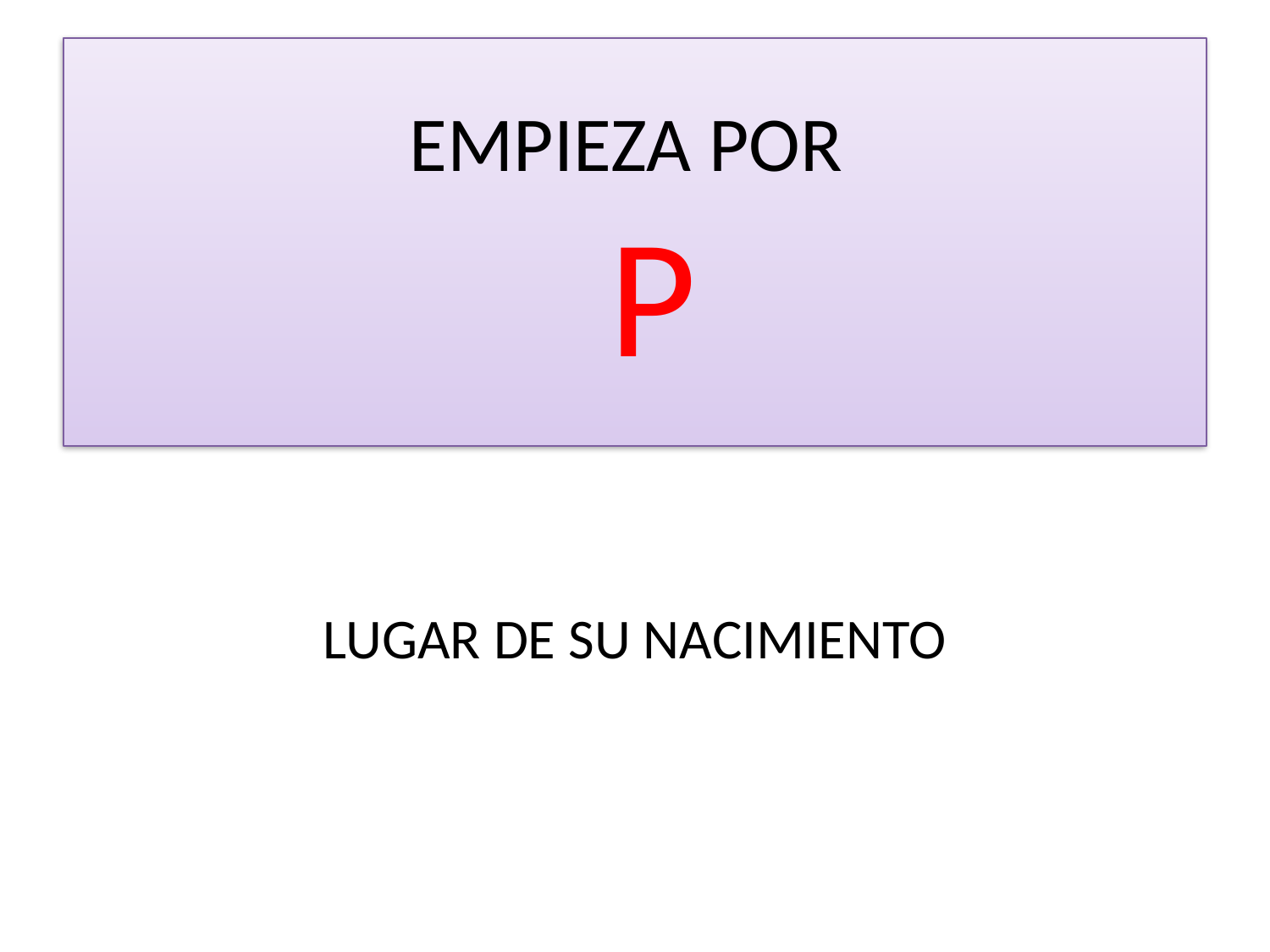

# EMPIEZA POR P
LUGAR DE SU NACIMIENTO